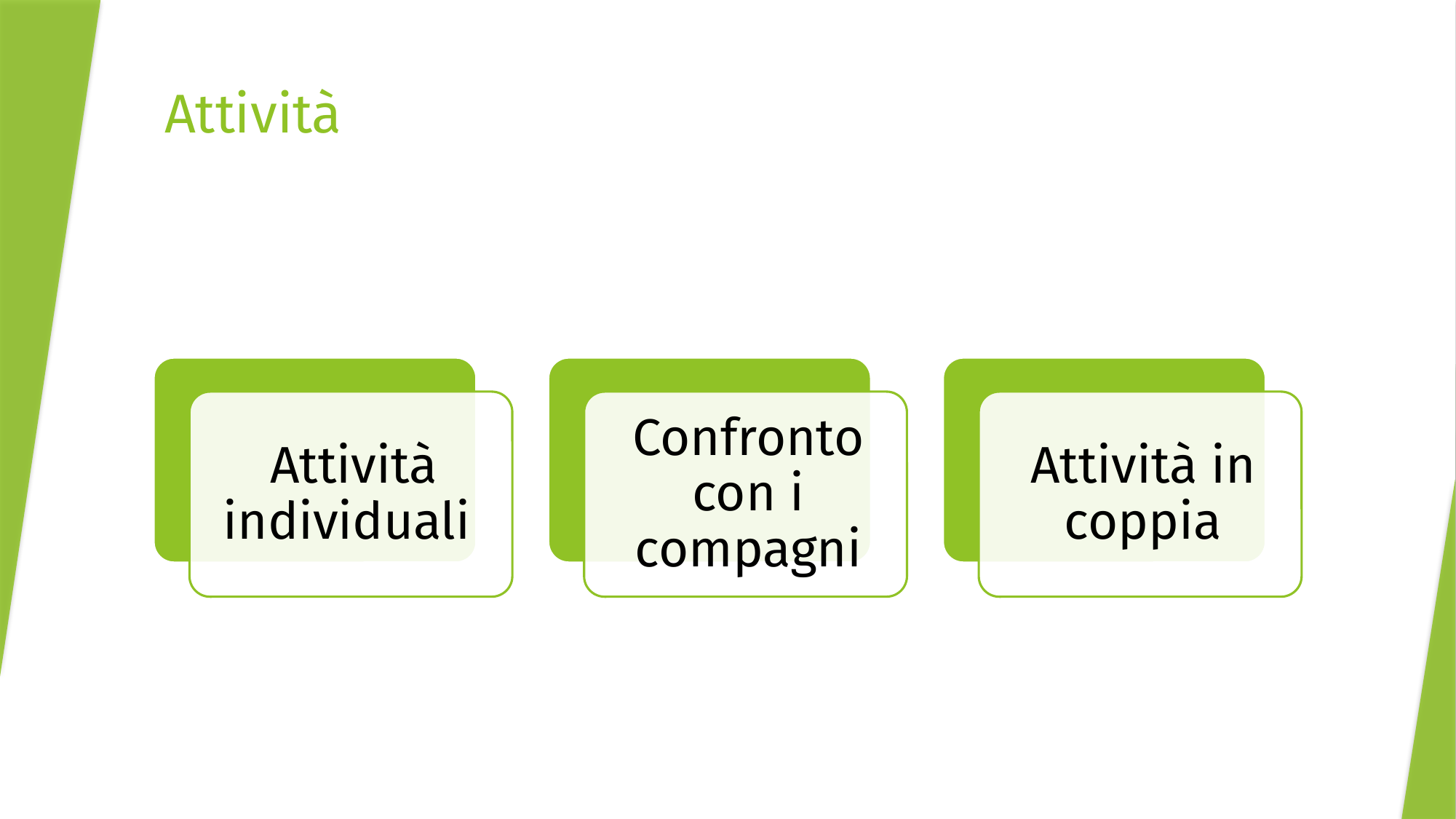

# Attività
Attività individuali
Confronto con i compagni
Attività in coppia